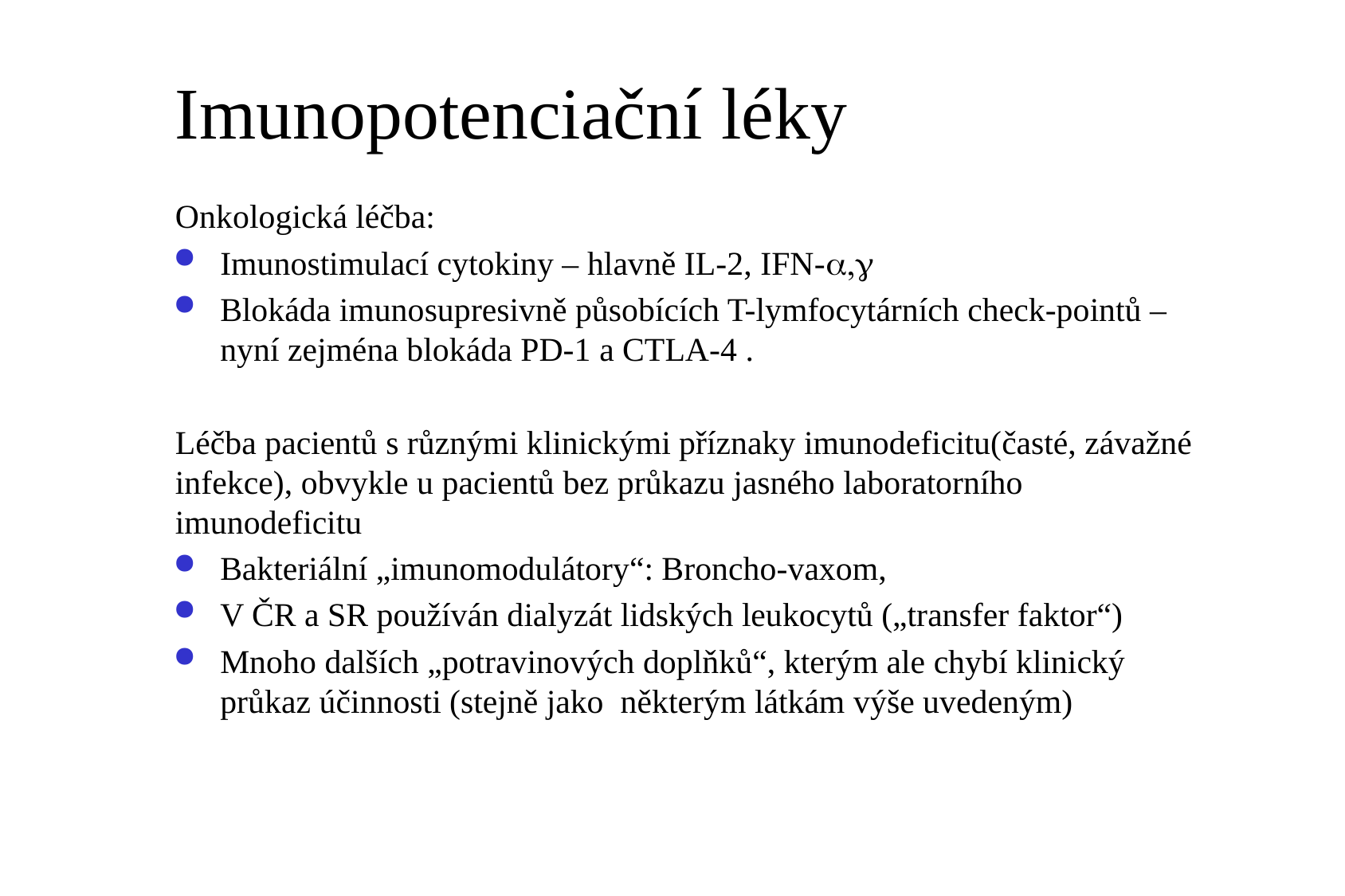

# Imunopotenciační léky
Onkologická léčba:
Imunostimulací cytokiny – hlavně IL-2, IFN-α,γ
Blokáda imunosupresivně působících T-lymfocytárních check-pointů – nyní zejména blokáda PD-1 a CTLA-4 .

Léčba pacientů s různými klinickými příznaky imunodeficitu(časté, závažné infekce), obvykle u pacientů bez průkazu jasného laboratorního imunodeficitu
Bakteriální „imunomodulátory“: Broncho-vaxom,
V ČR a SR používán dialyzát lidských leukocytů („transfer faktor“)
Mnoho dalších „potravinových doplňků“, kterým ale chybí klinický průkaz účinnosti (stejně jako  některým látkám výše uvedeným)